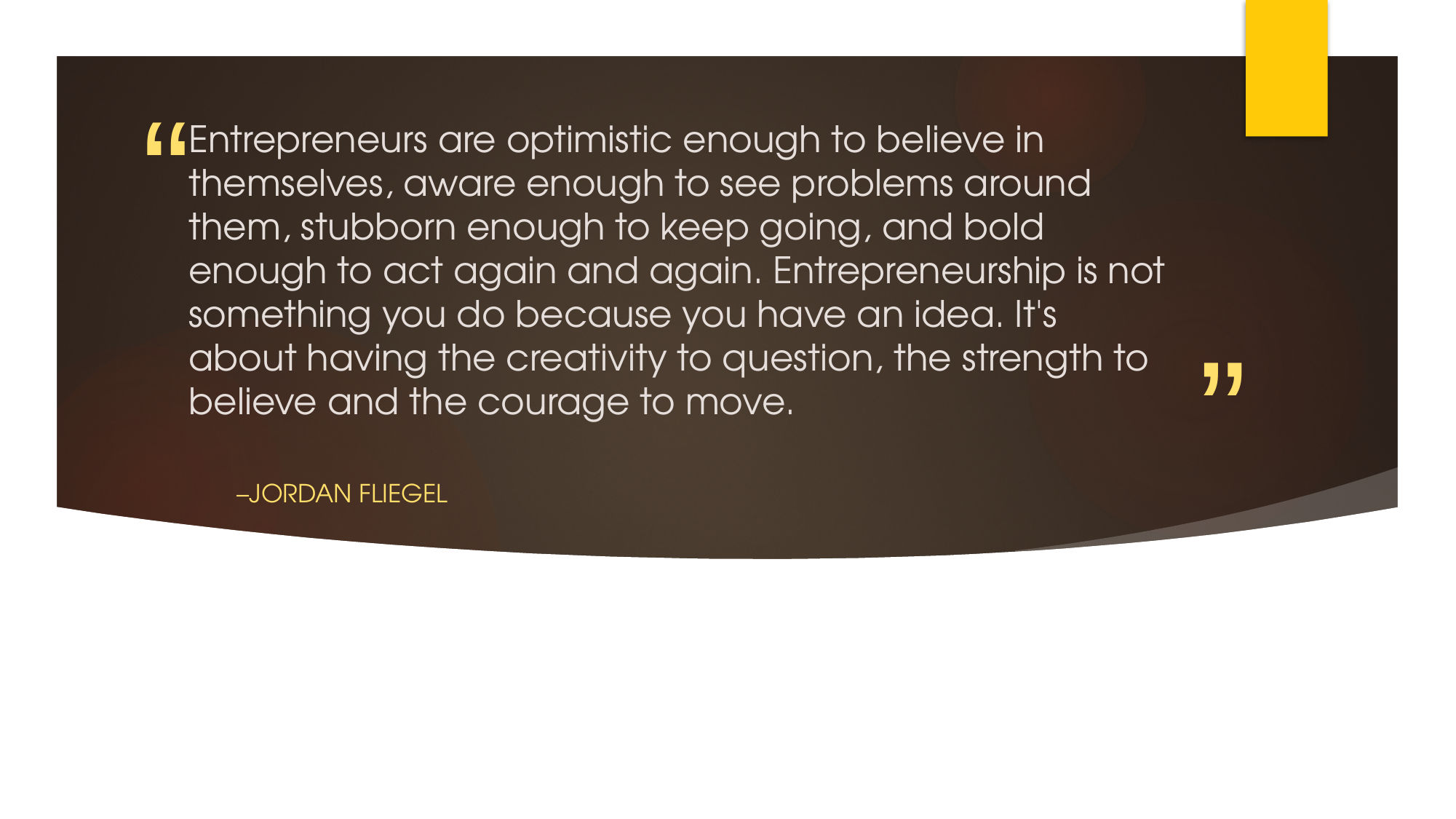

# Entrepreneurs are optimistic enough to believe in themselves, aware enough to see problems around them, stubborn enough to keep going, and bold enough to act again and again. Entrepreneurship is not something you do because you have an idea. It's about having the creativity to question, the strength to believe and the courage to move.
–Jordan Fliegel